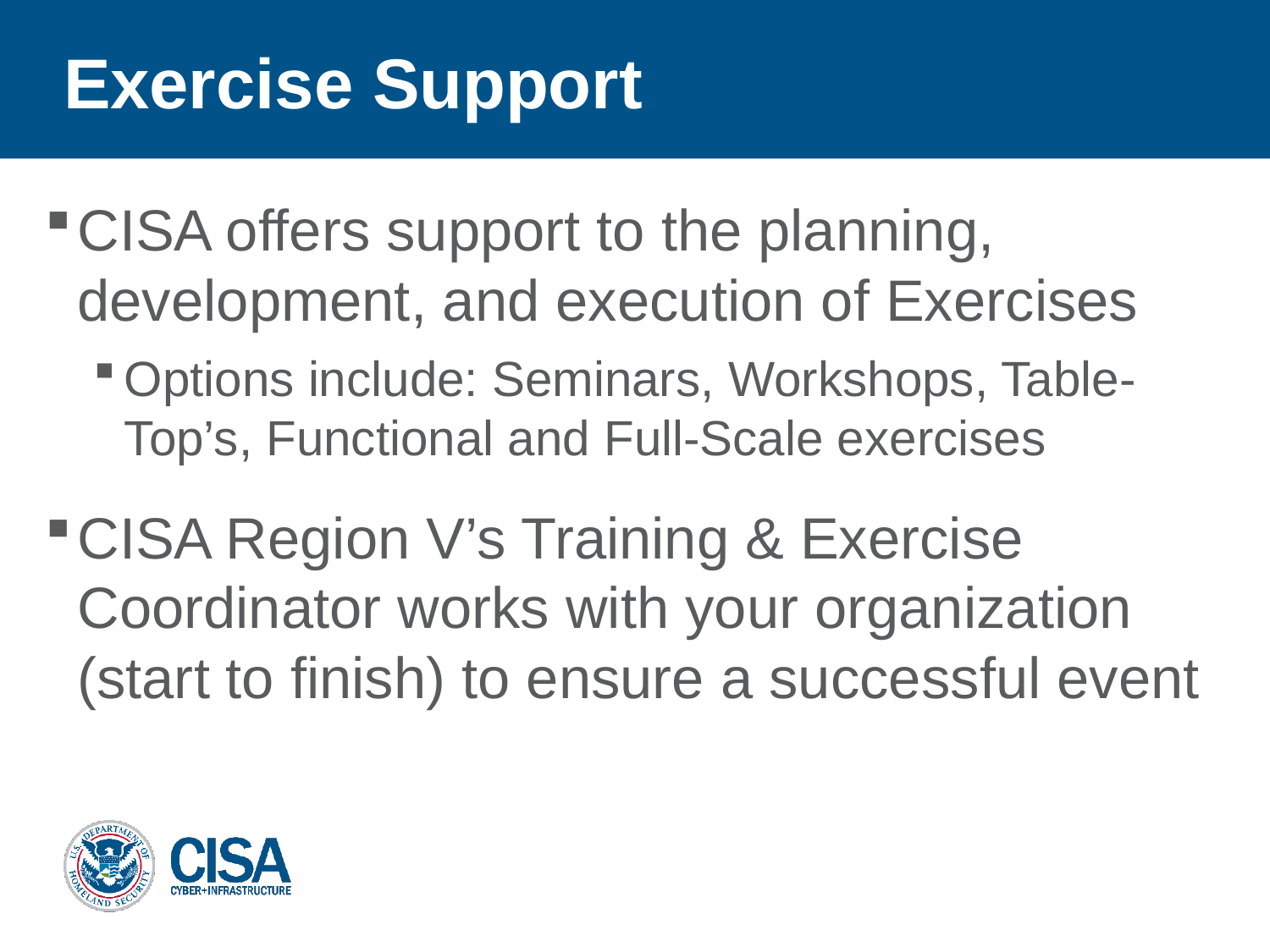

# Exercise Support
CISA offers support to the planning, development, and execution of Exercises
Options include: Seminars, Workshops, Table-Top’s, Functional and Full-Scale exercises
CISA Region V’s Training & Exercise Coordinator works with your organization (start to finish) to ensure a successful event